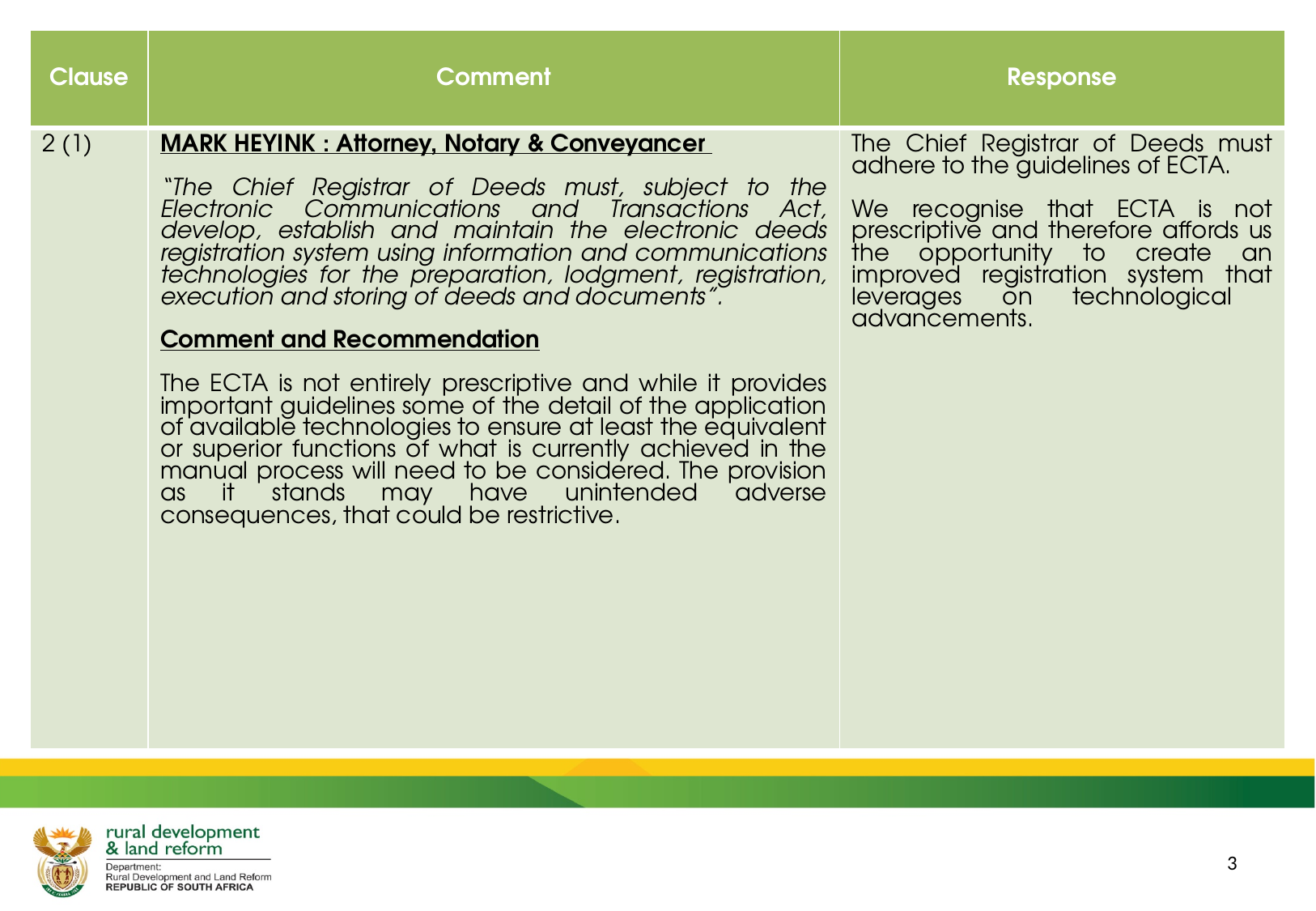

| Clause | Comment | Response |
| --- | --- | --- |
| 2 (1) | MARK HEYINK : Attorney, Notary & Conveyancer “The Chief Registrar of Deeds must, subject to the Electronic Communications and Transactions Act, develop, establish and maintain the electronic deeds registration system using information and communications technologies for the preparation, lodgment, registration, execution and storing of deeds and documents”. Comment and Recommendation The ECTA is not entirely prescriptive and while it provides important guidelines some of the detail of the application of available technologies to ensure at least the equivalent or superior functions of what is currently achieved in the manual process will need to be considered. The provision as it stands may have unintended adverse consequences, that could be restrictive. | The Chief Registrar of Deeds must adhere to the guidelines of ECTA. We recognise that ECTA is not prescriptive and therefore affords us the opportunity to create an improved registration system that leverages on technological advancements. |